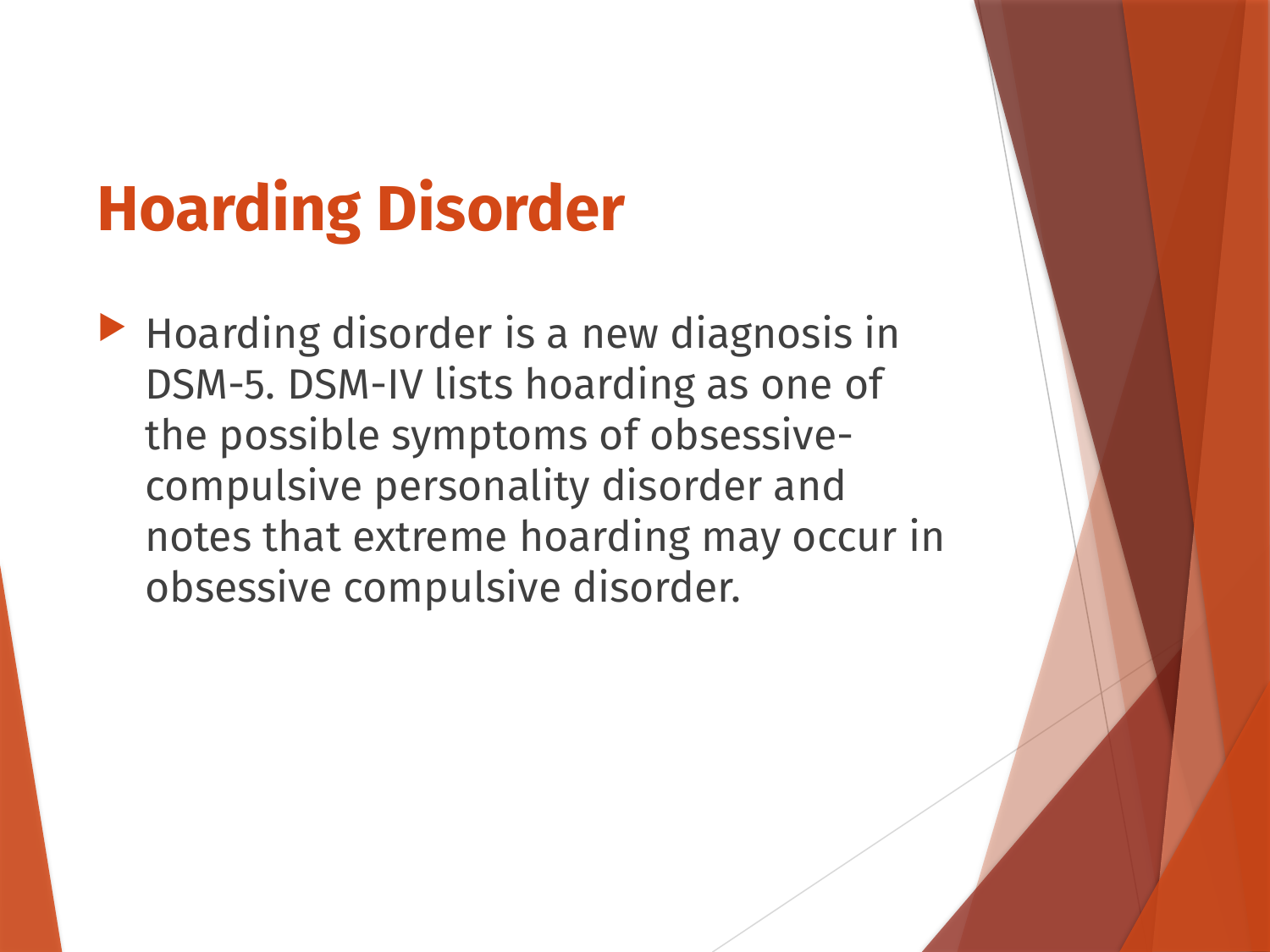

# Hoarding Disorder
Hoarding disorder is a new diagnosis in DSM-5. DSM-IV lists hoarding as one of the possible symptoms of obsessive-compulsive personality disorder and notes that extreme hoarding may occur in obsessive compulsive disorder.